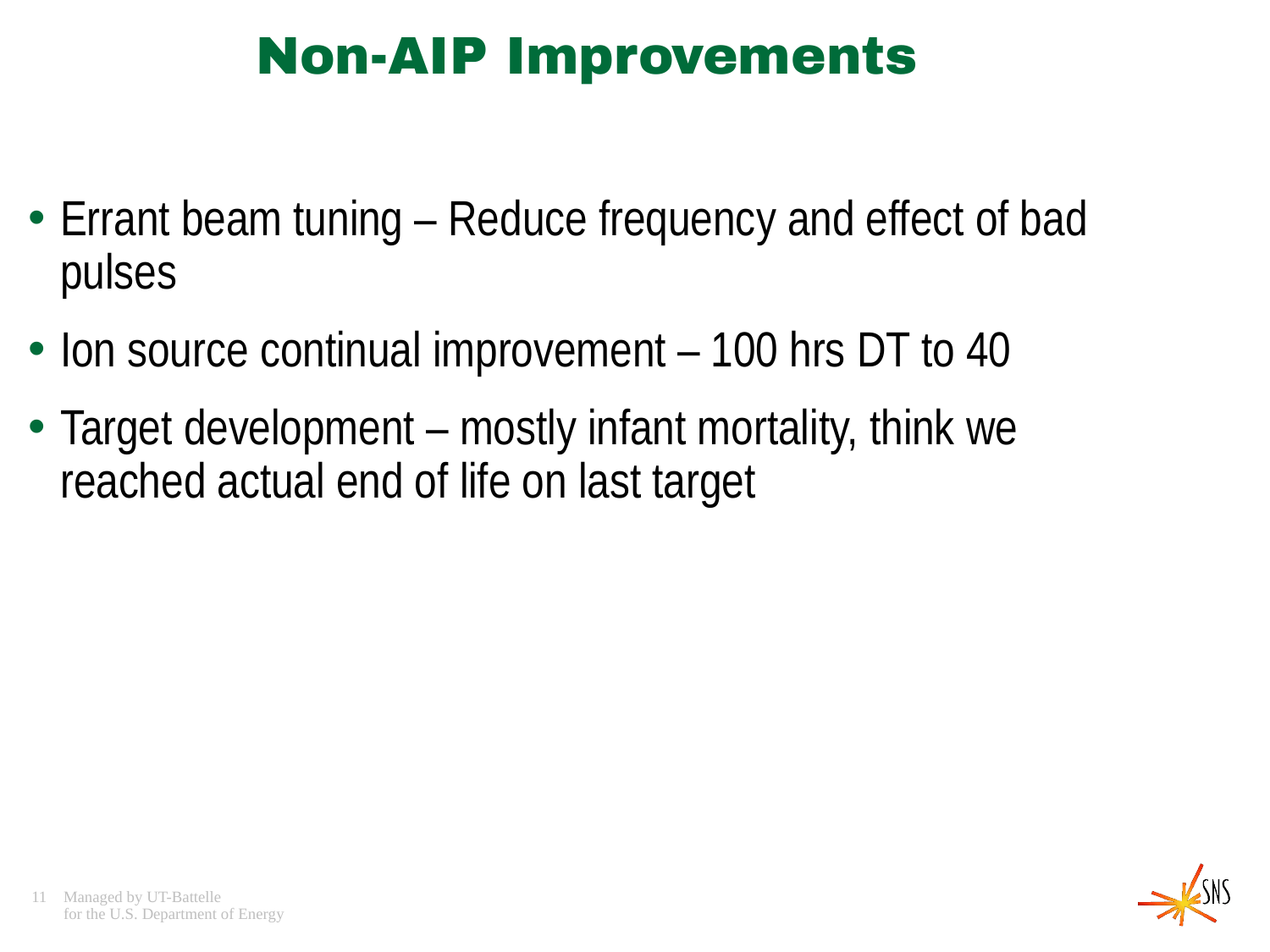

# Non-AIP Improvements
Errant beam tuning – Reduce frequency and effect of bad pulses
Ion source continual improvement – 100 hrs DT to 40
Target development – mostly infant mortality, think we reached actual end of life on last target